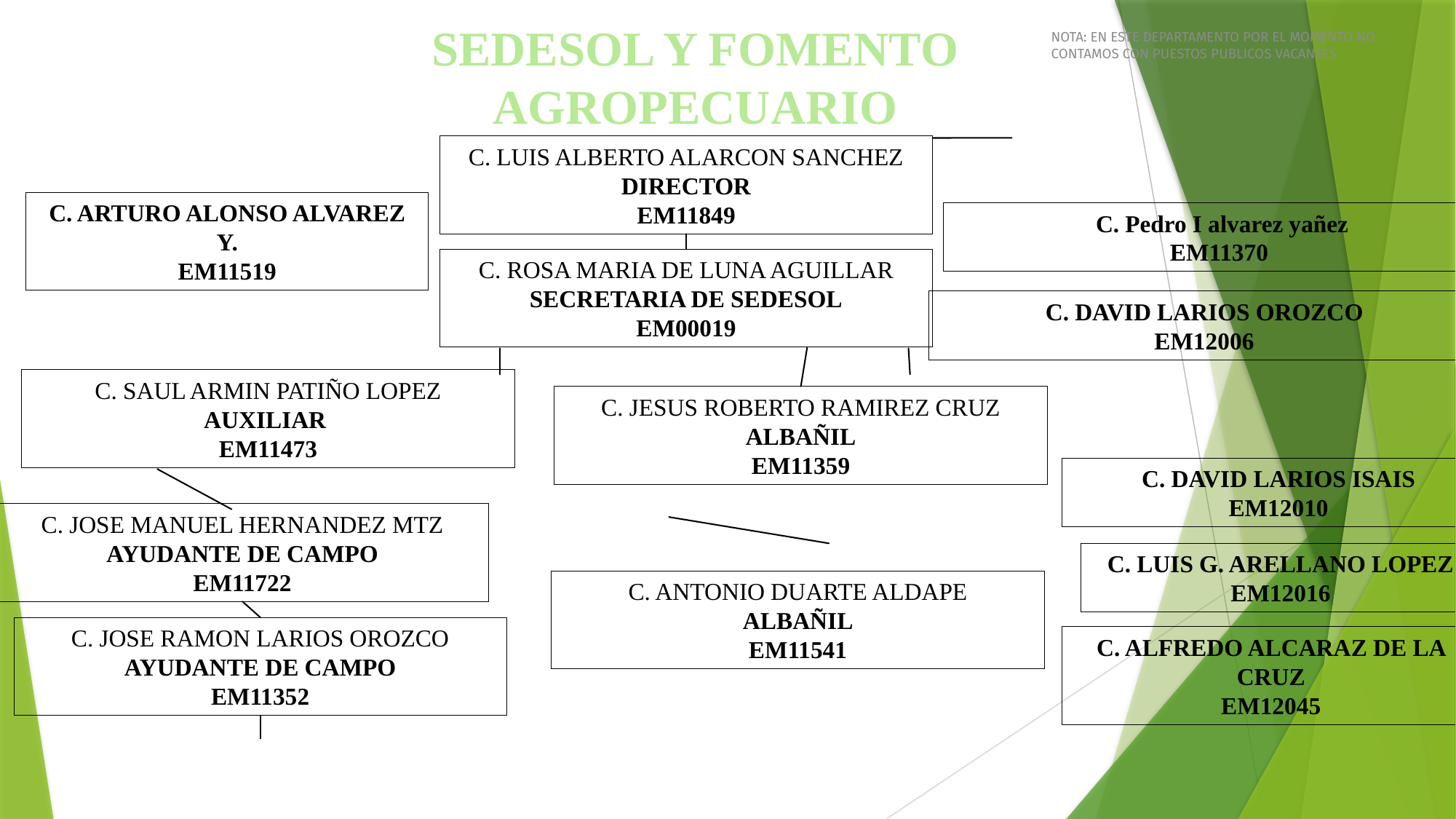

SEDESOL Y FOMENTO AGROPECUARIO

NOTA: EN ESTE DEPARTAMENTO POR EL MOMENTO NO
CONTAMOS CON PUESTOS PUBLICOS VACANTES
C. LUIS ALBERTO ALARCON SANCHEZ
DIRECTOR
 EM11849
C. ARTURO ALONSO ALVAREZ Y.
EM11519
 C. Pedro I alvarez yañez
EM11370
C. ROSA MARIA DE LUNA AGUILLAR
SECRETARIA DE SEDESOL
 EM00019
C. DAVID LARIOS OROZCO
EM12006
C. SAUL ARMIN PATIÑO LOPEZ
AUXILIAR
EM11473
C. JESUS ROBERTO RAMIREZ CRUZ
ALBAÑIL
EM11359
C. DAVID LARIOS ISAIS
EM12010
C. JOSE MANUEL HERNANDEZ MTZ
AYUDANTE DE CAMPO
EM11722
C. LUIS G. ARELLANO LOPEZ
EM12016
C. ANTONIO DUARTE ALDAPE
ALBAÑIL
EM11541
C. JOSE RAMON LARIOS OROZCO
AYUDANTE DE CAMPO
EM11352
C. ALFREDO ALCARAZ DE LA CRUZ
EM12045